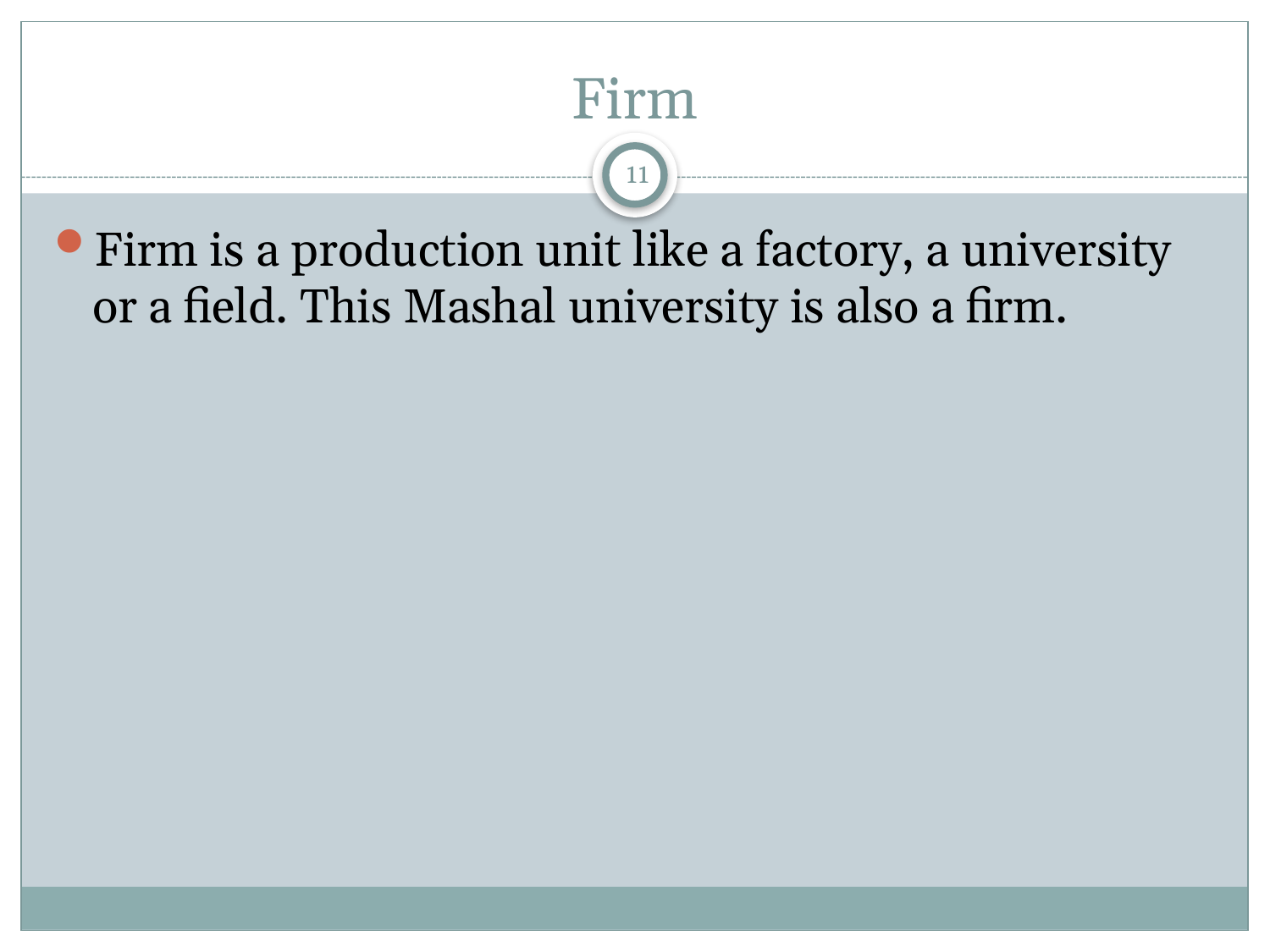

# Firm
11
Firm is a production unit like a factory, a university or a field. This Mashal university is also a firm.